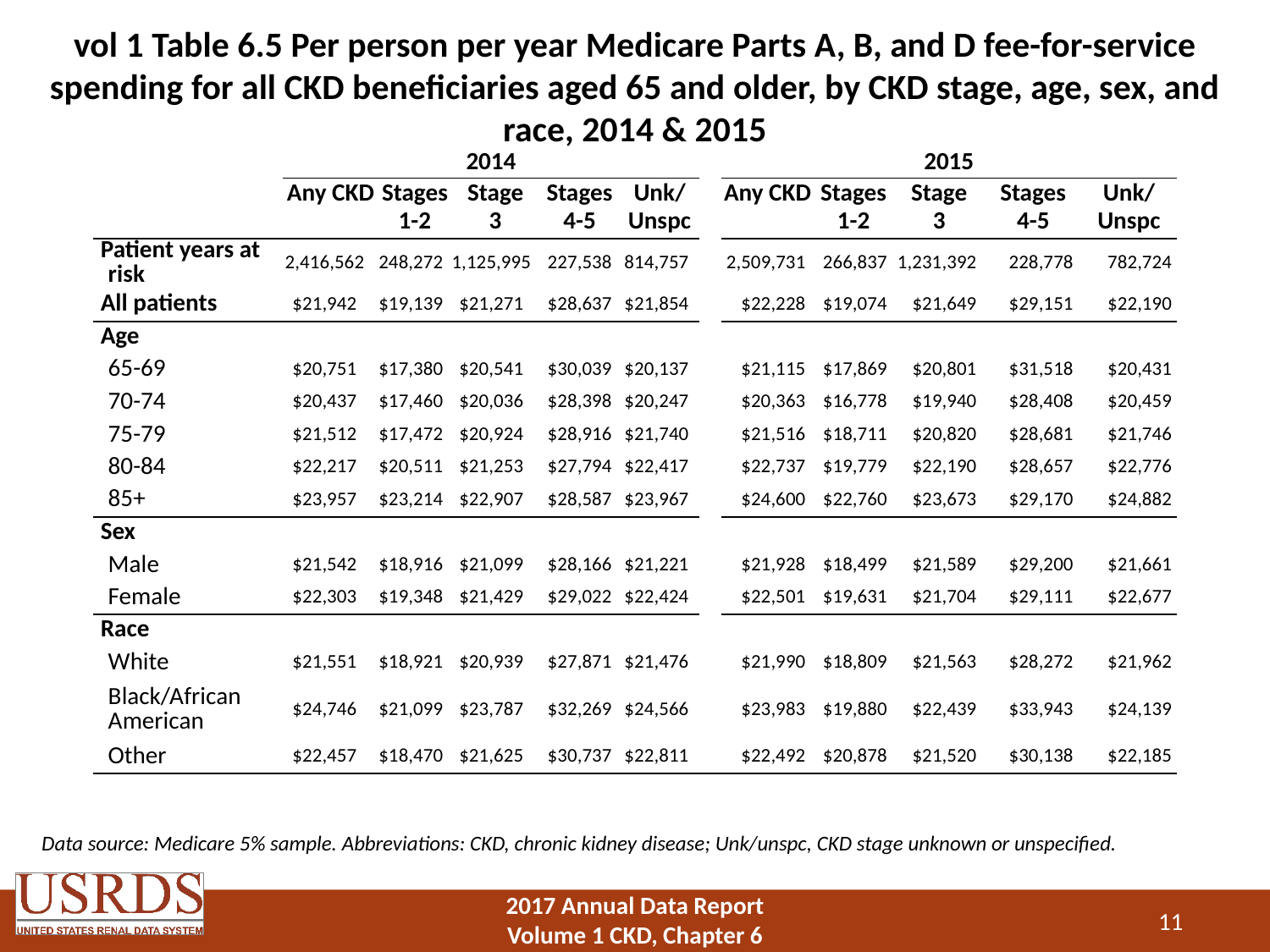

# vol 1 Table 6.5 Per person per year Medicare Parts A, B, and D fee-for-service spending for all CKD beneficiaries aged 65 and older, by CKD stage, age, sex, and race, 2014 & 2015
|  | 2014 |  |  |  |  |  | 2015 |  |  |  |  |
| --- | --- | --- | --- | --- | --- | --- | --- | --- | --- | --- | --- |
|  | Any CKD | Stages 1-2 | Stage 3 | Stages 4-5 | Unk/ Unspc |  | Any CKD | Stages 1-2 | Stage 3 | Stages 4-5 | Unk/ Unspc |
| Patient years at risk | 2,416,562 | 248,272 | 1,125,995 | 227,538 | 814,757 |  | 2,509,731 | 266,837 | 1,231,392 | 228,778 | 782,724 |
| All patients | $21,942 | $19,139 | $21,271 | $28,637 | $21,854 |  | $22,228 | $19,074 | $21,649 | $29,151 | $22,190 |
| Age |  |  |  |  |  |  |  |  |  |  |  |
| 65-69 | $20,751 | $17,380 | $20,541 | $30,039 | $20,137 |  | $21,115 | $17,869 | $20,801 | $31,518 | $20,431 |
| 70-74 | $20,437 | $17,460 | $20,036 | $28,398 | $20,247 |  | $20,363 | $16,778 | $19,940 | $28,408 | $20,459 |
| 75-79 | $21,512 | $17,472 | $20,924 | $28,916 | $21,740 |  | $21,516 | $18,711 | $20,820 | $28,681 | $21,746 |
| 80-84 | $22,217 | $20,511 | $21,253 | $27,794 | $22,417 |  | $22,737 | $19,779 | $22,190 | $28,657 | $22,776 |
| 85+ | $23,957 | $23,214 | $22,907 | $28,587 | $23,967 |  | $24,600 | $22,760 | $23,673 | $29,170 | $24,882 |
| Sex |  |  |  |  |  |  |  |  |  |  |  |
| Male | $21,542 | $18,916 | $21,099 | $28,166 | $21,221 |  | $21,928 | $18,499 | $21,589 | $29,200 | $21,661 |
| Female | $22,303 | $19,348 | $21,429 | $29,022 | $22,424 |  | $22,501 | $19,631 | $21,704 | $29,111 | $22,677 |
| Race |  |  |  |  |  |  |  |  |  |  |  |
| White | $21,551 | $18,921 | $20,939 | $27,871 | $21,476 |  | $21,990 | $18,809 | $21,563 | $28,272 | $21,962 |
| Black/African American | $24,746 | $21,099 | $23,787 | $32,269 | $24,566 |  | $23,983 | $19,880 | $22,439 | $33,943 | $24,139 |
| Other | $22,457 | $18,470 | $21,625 | $30,737 | $22,811 |  | $22,492 | $20,878 | $21,520 | $30,138 | $22,185 |
Data source: Medicare 5% sample. Abbreviations: CKD, chronic kidney disease; Unk/unspc, CKD stage unknown or unspecified.
11